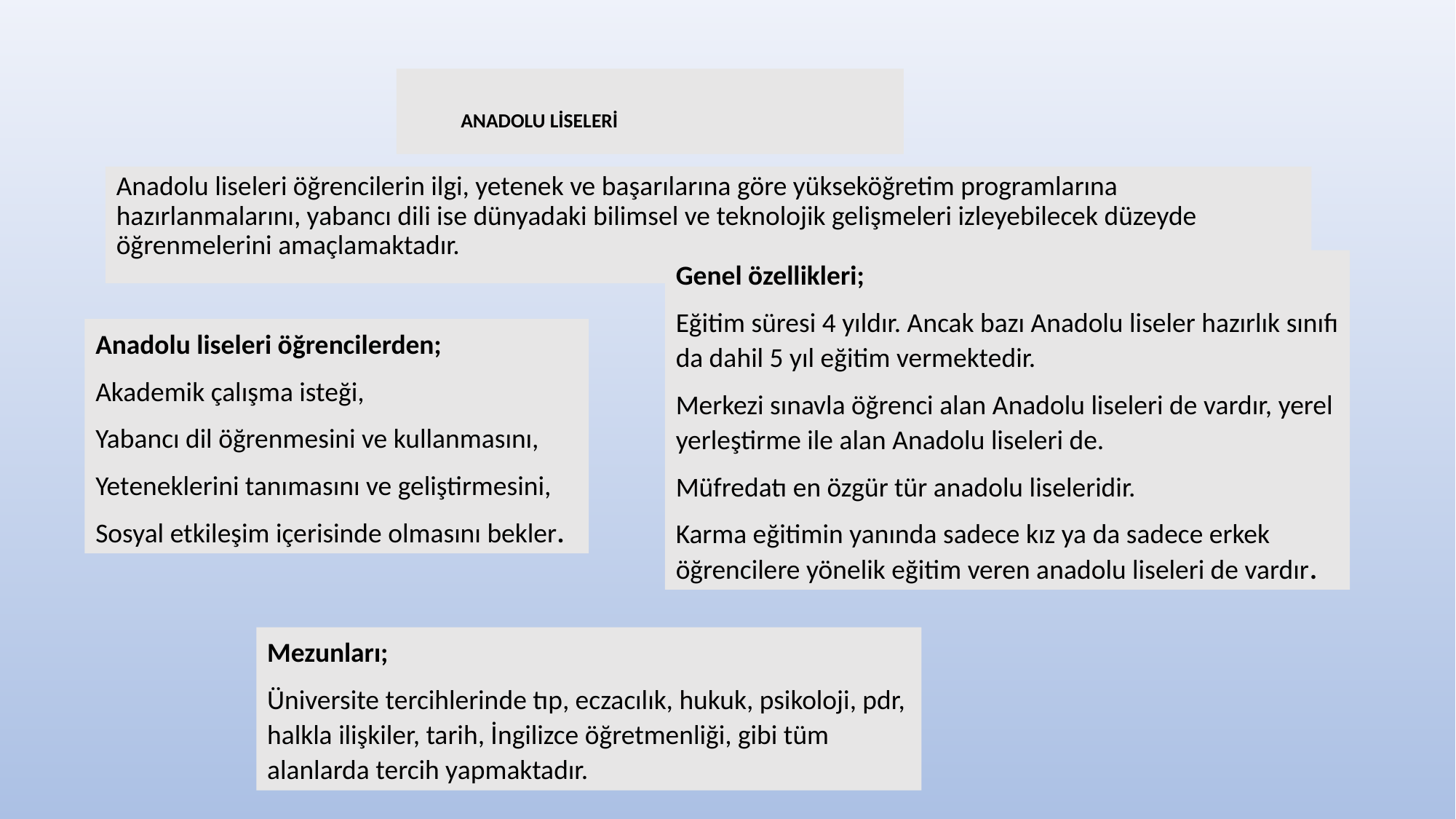

# ANADOLU LİSELERİ
Anadolu liseleri öğrencilerin ilgi, yetenek ve başarılarına göre yükseköğretim programlarına hazırlanmalarını, yabancı dili ise dünyadaki bilimsel ve teknolojik gelişmeleri izleyebilecek düzeyde öğrenmelerini amaçlamaktadır.

Genel özellikleri;
Eğitim süresi 4 yıldır. Ancak bazı Anadolu liseler hazırlık sınıfı da dahil 5 yıl eğitim vermektedir.
Merkezi sınavla öğrenci alan Anadolu liseleri de vardır, yerel yerleştirme ile alan Anadolu liseleri de.
Müfredatı en özgür tür anadolu liseleridir.
Karma eğitimin yanında sadece kız ya da sadece erkek öğrencilere yönelik eğitim veren anadolu liseleri de vardır.
Anadolu liseleri öğrencilerden;
Akademik çalışma isteği,
Yabancı dil öğrenmesini ve kullanmasını,
Yeteneklerini tanımasını ve geliştirmesini,
Sosyal etkileşim içerisinde olmasını bekler.
Mezunları;
Üniversite tercihlerinde tıp, eczacılık, hukuk, psikoloji, pdr, halkla ilişkiler, tarih, İngilizce öğretmenliği, gibi tüm alanlarda tercih yapmaktadır.